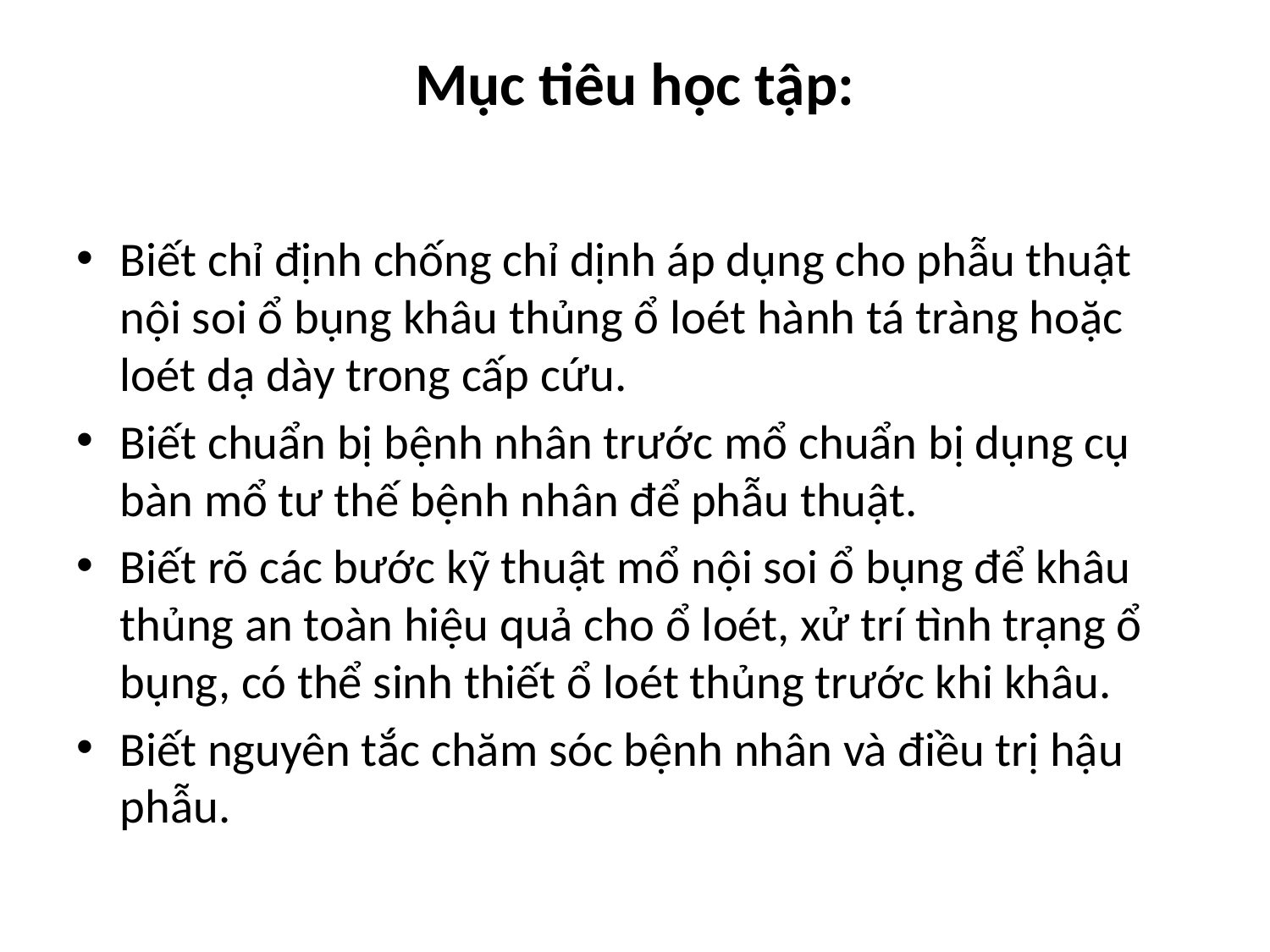

# Mục tiêu học tập:
Biết chỉ định chống chỉ dịnh áp dụng cho phẫu thuật nội soi ổ bụng khâu thủng ổ loét hành tá tràng hoặc loét dạ dày trong cấp cứu.
Biết chuẩn bị bệnh nhân trước mổ chuẩn bị dụng cụ bàn mổ tư thế bệnh nhân để phẫu thuật.
Biết rõ các bước kỹ thuật mổ nội soi ổ bụng để khâu thủng an toàn hiệu quả cho ổ loét, xử trí tình trạng ổ bụng, có thể sinh thiết ổ loét thủng trước khi khâu.
Biết nguyên tắc chăm sóc bệnh nhân và điều trị hậu phẫu.